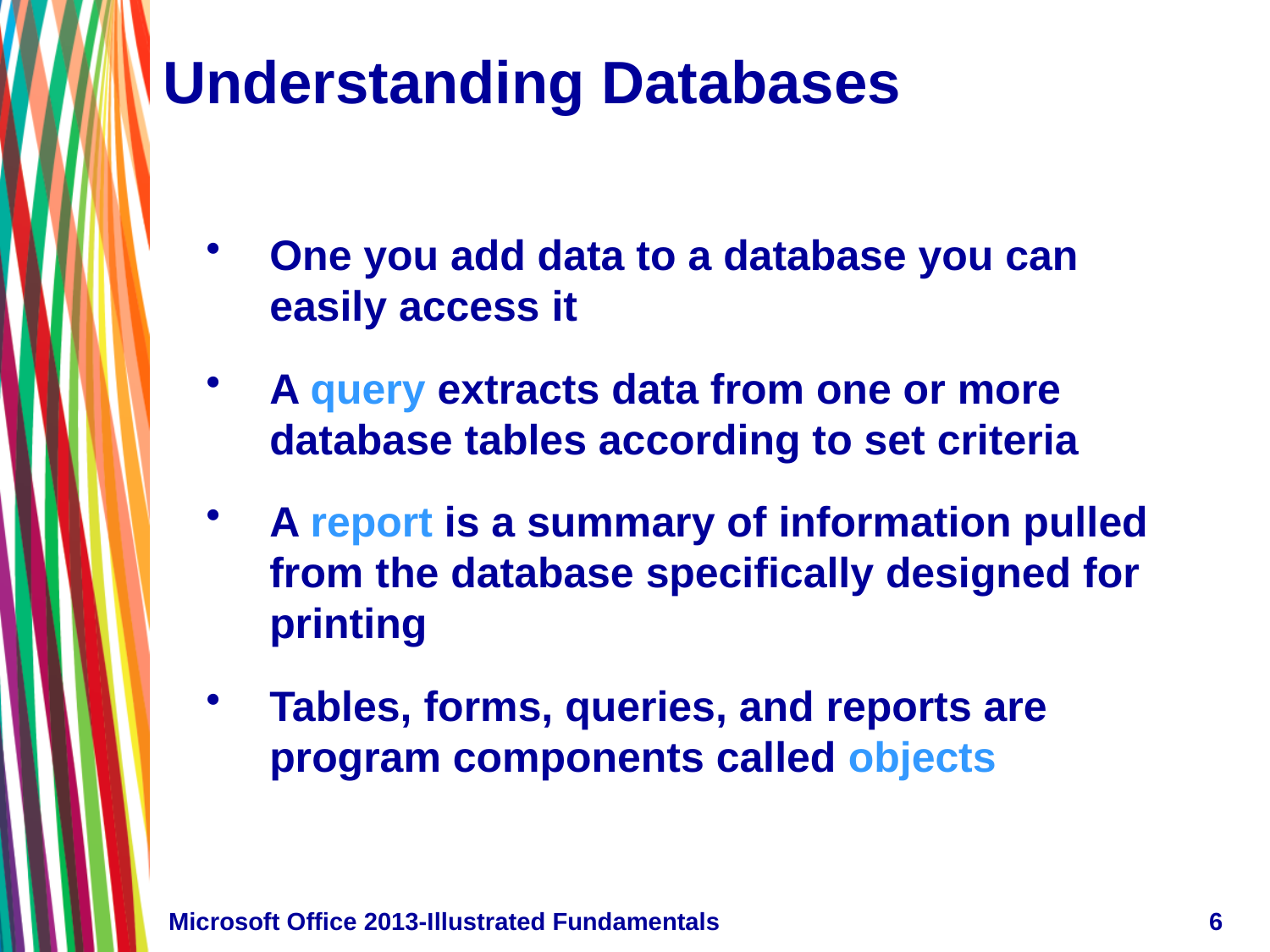

# Understanding Databases
One you add data to a database you can easily access it
A query extracts data from one or more database tables according to set criteria
A report is a summary of information pulled from the database specifically designed for printing
Tables, forms, queries, and reports are program components called objects
Microsoft Office 2013-Illustrated Fundamentals
6